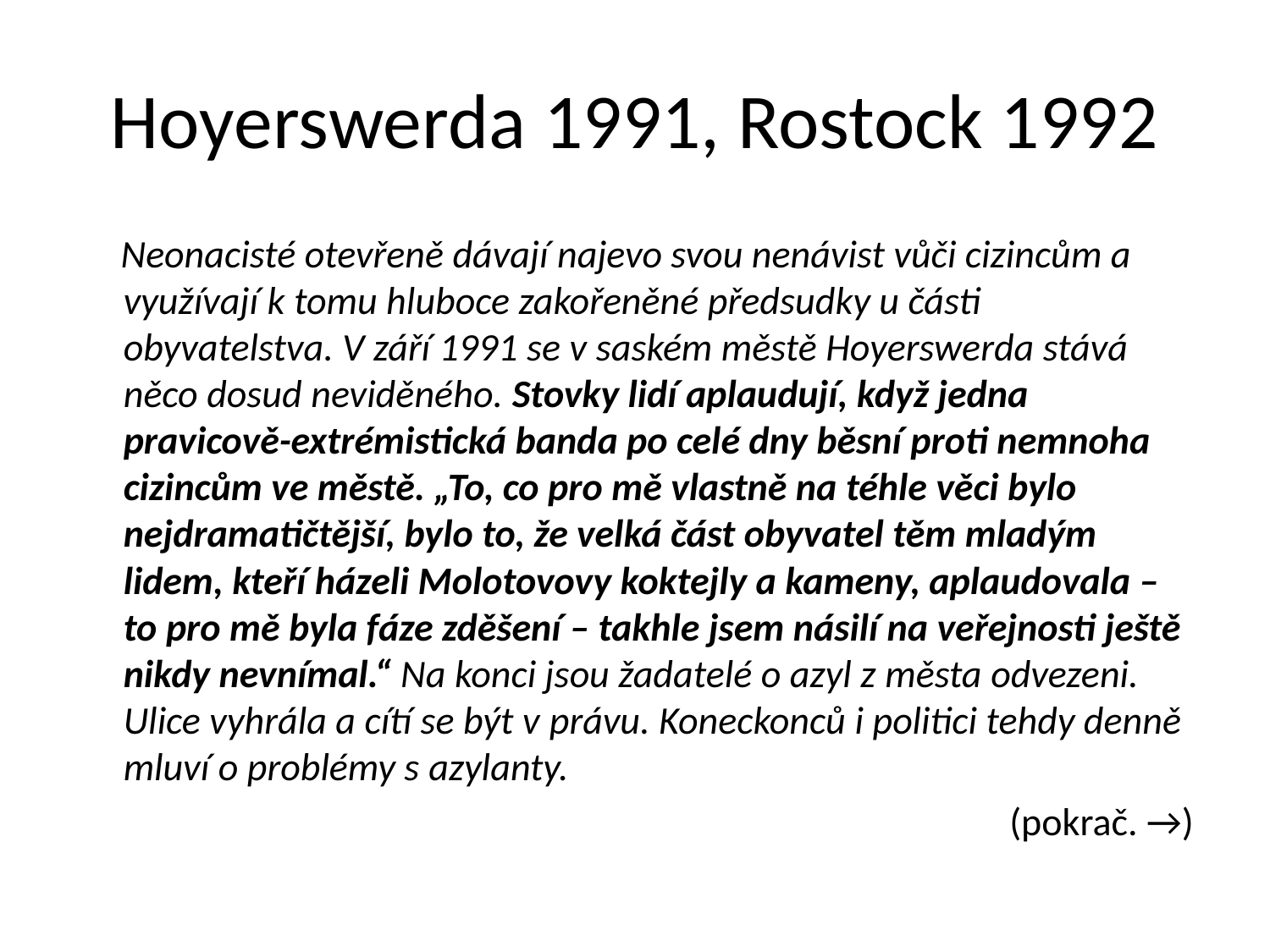

# Hoyerswerda 1991, Rostock 1992
     Neonacisté otevřeně dávají najevo svou nenávist vůči cizincům a využívají k tomu hluboce zakořeněné předsudky u části obyvatelstva. V září 1991 se v saském městě Hoyerswerda stává něco dosud neviděného. Stovky lidí aplaudují, když jedna pravicově-extrémistická banda po celé dny běsní proti nemnoha cizincům ve městě. „To, co pro mě vlastně na téhle věci bylo nejdramatičtější, bylo to, že velká část obyvatel těm mladým lidem, kteří házeli Molotovovy koktejly a kameny, aplaudovala –  to pro mě byla fáze zděšení – takhle jsem násilí na veřejnosti ještě nikdy nevnímal.“ Na konci jsou žadatelé o azyl z města odvezeni. Ulice vyhrála a cítí se být v právu. Koneckonců i politici tehdy denně mluví o problémy s azylanty.
(pokrač. →)